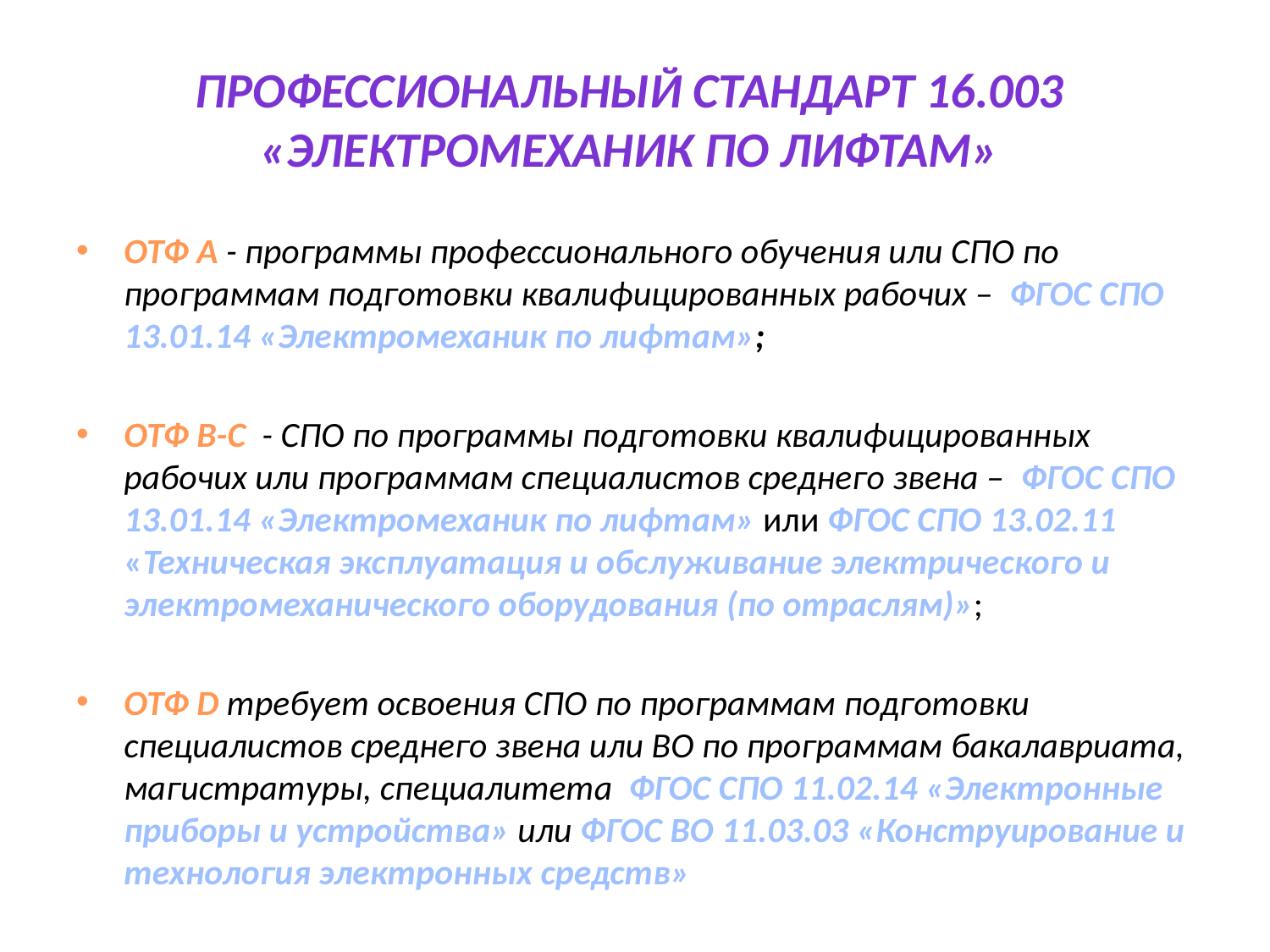

# Профессиональный стандарт 16.003 «Электромеханик по лифтам»
ОТФ А - программы профессионального обучения или СПО по программам подготовки квалифицированных рабочих –  ФГОС СПО 13.01.14 «Электромеханик по лифтам»;

ОТФ В-С  - СПО по программы подготовки квалифицированных рабочих или программам специалистов среднего звена –  ФГОС СПО 13.01.14 «Электромеханик по лифтам» или ФГОС СПО 13.02.11 «Техническая эксплуатация и обслуживание электрического и электромеханического оборудования (по отраслям)»;

ОТФ D требует освоения СПО по программам подготовки специалистов среднего звена или ВО по программам бакалавриата, магистратуры, специалитета  ФГОС СПО 11.02.14 «Электронные приборы и устройства» или ФГОС ВО 11.03.03 «Конструирование и технология электронных средств»